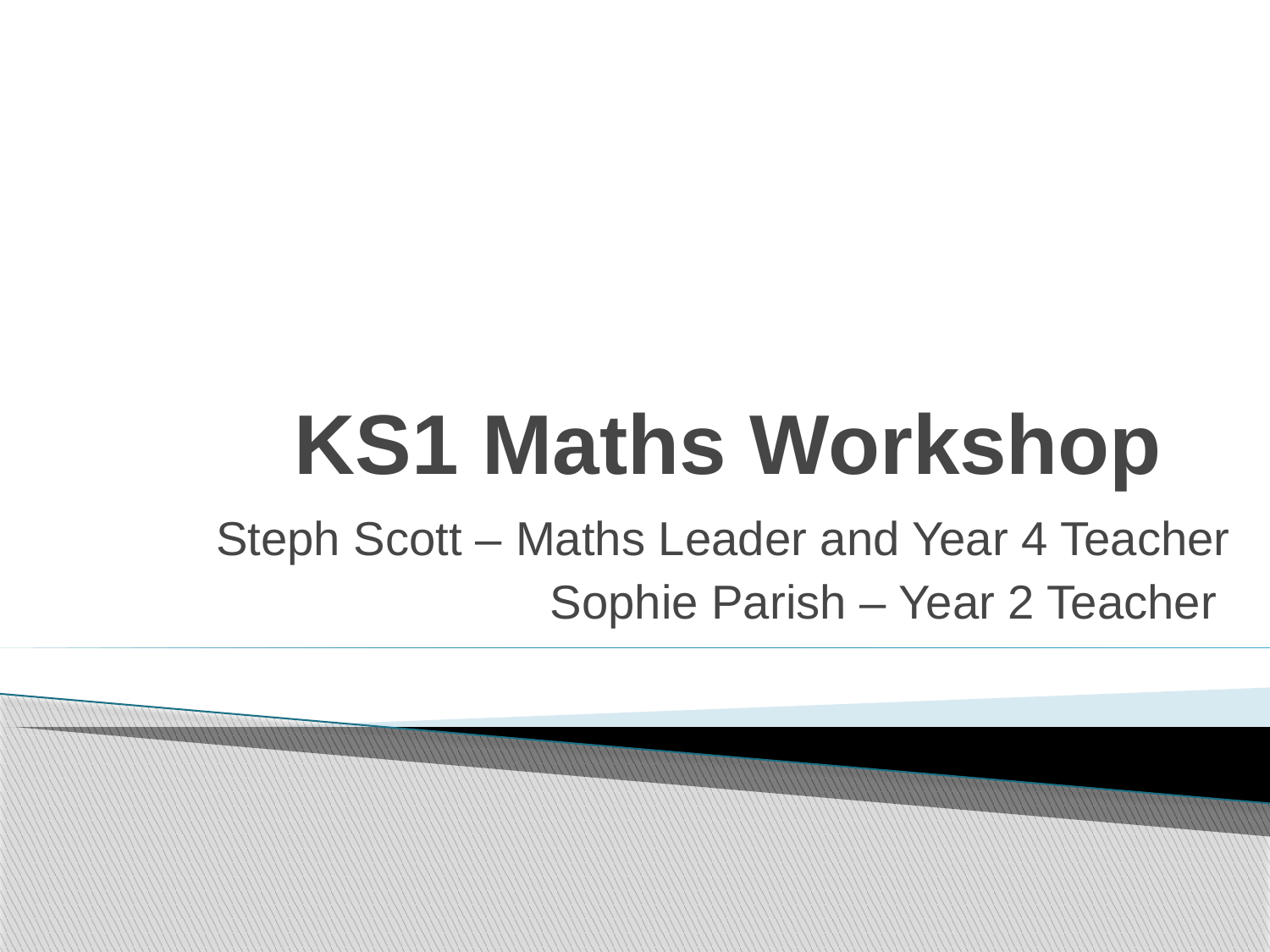

# KS1 Maths Workshop
Steph Scott – Maths Leader and Year 4 Teacher
Sophie Parish – Year 2 Teacher